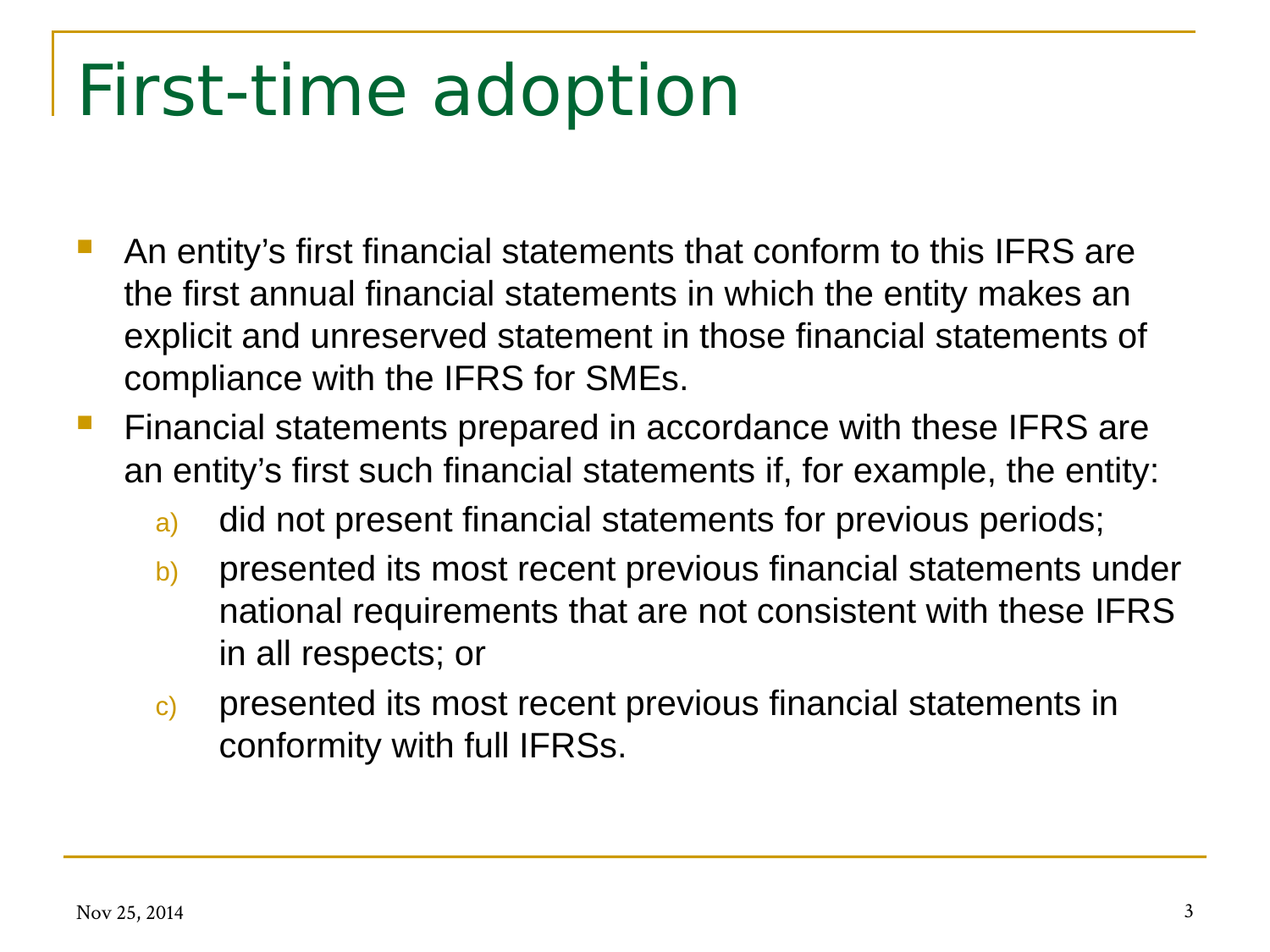

# First-time adoption
An entity’s first financial statements that conform to this IFRS are the first annual financial statements in which the entity makes an explicit and unreserved statement in those financial statements of compliance with the IFRS for SMEs.
Financial statements prepared in accordance with these IFRS are an entity’s first such financial statements if, for example, the entity:
did not present financial statements for previous periods;
presented its most recent previous financial statements under national requirements that are not consistent with these IFRS in all respects; or
presented its most recent previous financial statements in conformity with full IFRSs.

Nov 25, 2014
3